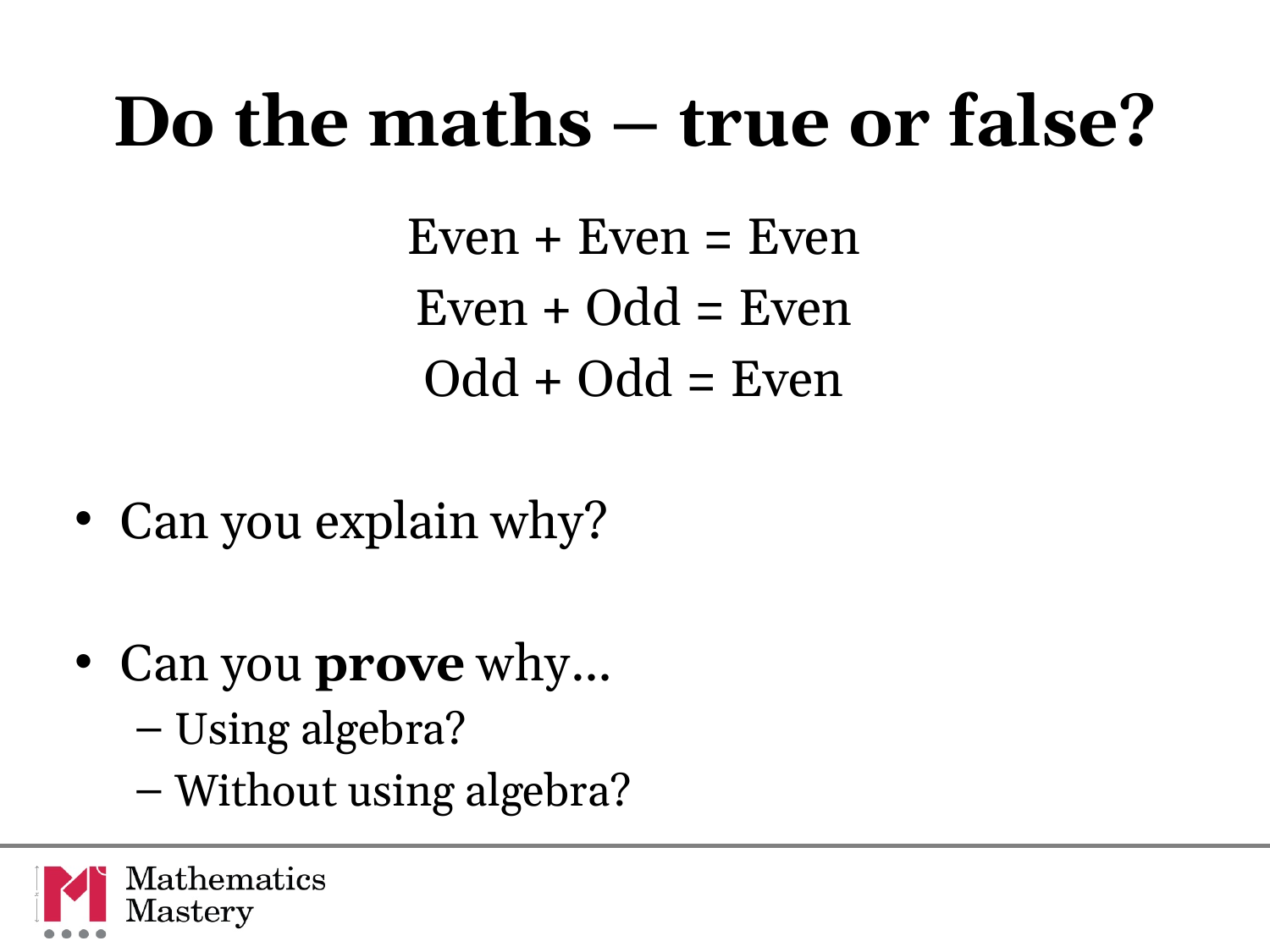

# Do the maths – true or false?
Even + Even = Even
Even + Odd = Even
Odd + Odd = Even

Can you explain why?

Can you prove why…
Using algebra?
Without using algebra?